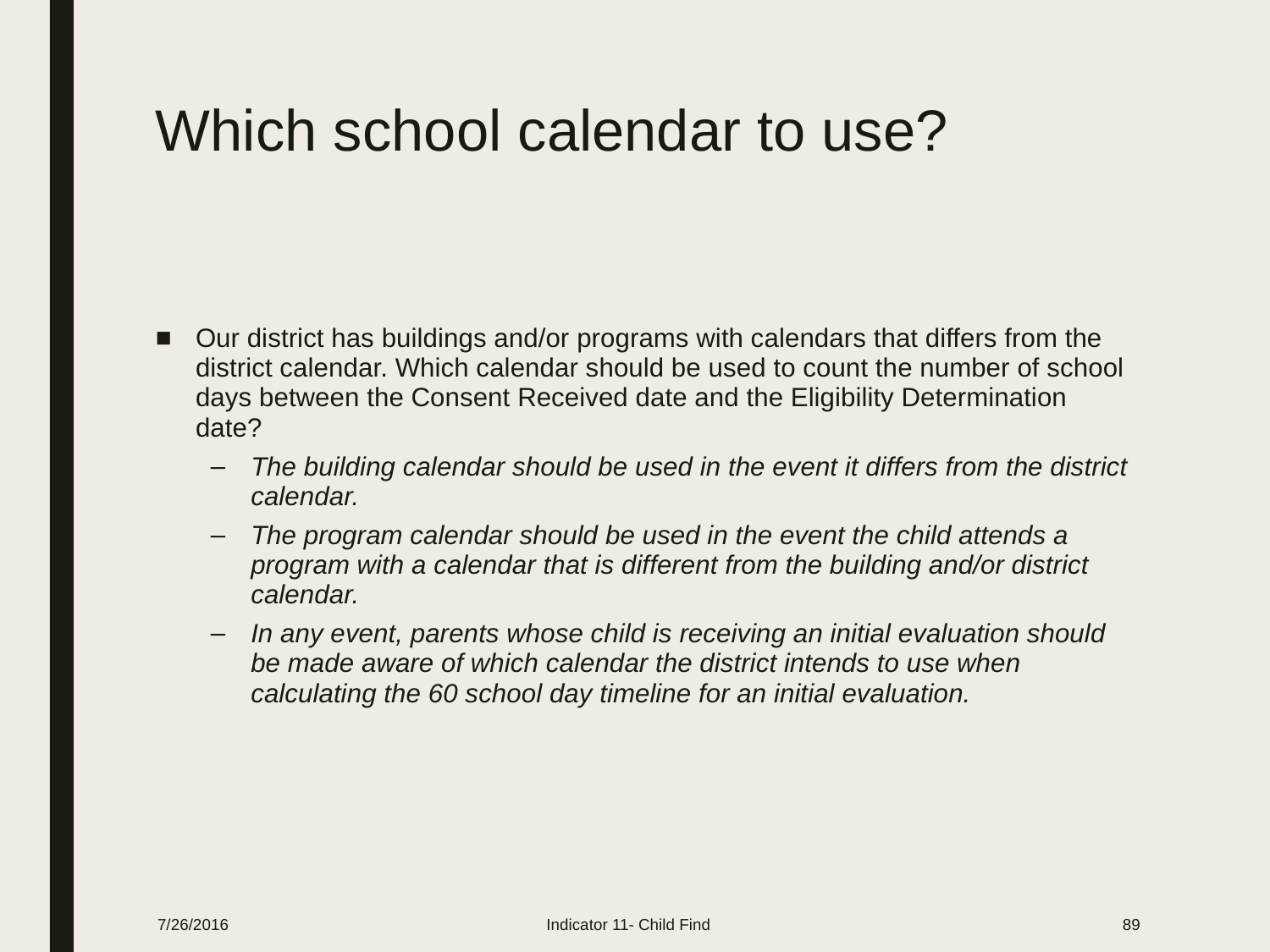

# Which school calendar to use?
Our district has buildings and/or programs with calendars that differs from the district calendar. Which calendar should be used to count the number of school days between the Consent Received date and the Eligibility Determination date?
The building calendar should be used in the event it differs from the district calendar.
The program calendar should be used in the event the child attends a program with a calendar that is different from the building and/or district calendar.
In any event, parents whose child is receiving an initial evaluation should be made aware of which calendar the district intends to use when calculating the 60 school day timeline for an initial evaluation.

7/26/2016
Indicator 11- Child Find
89